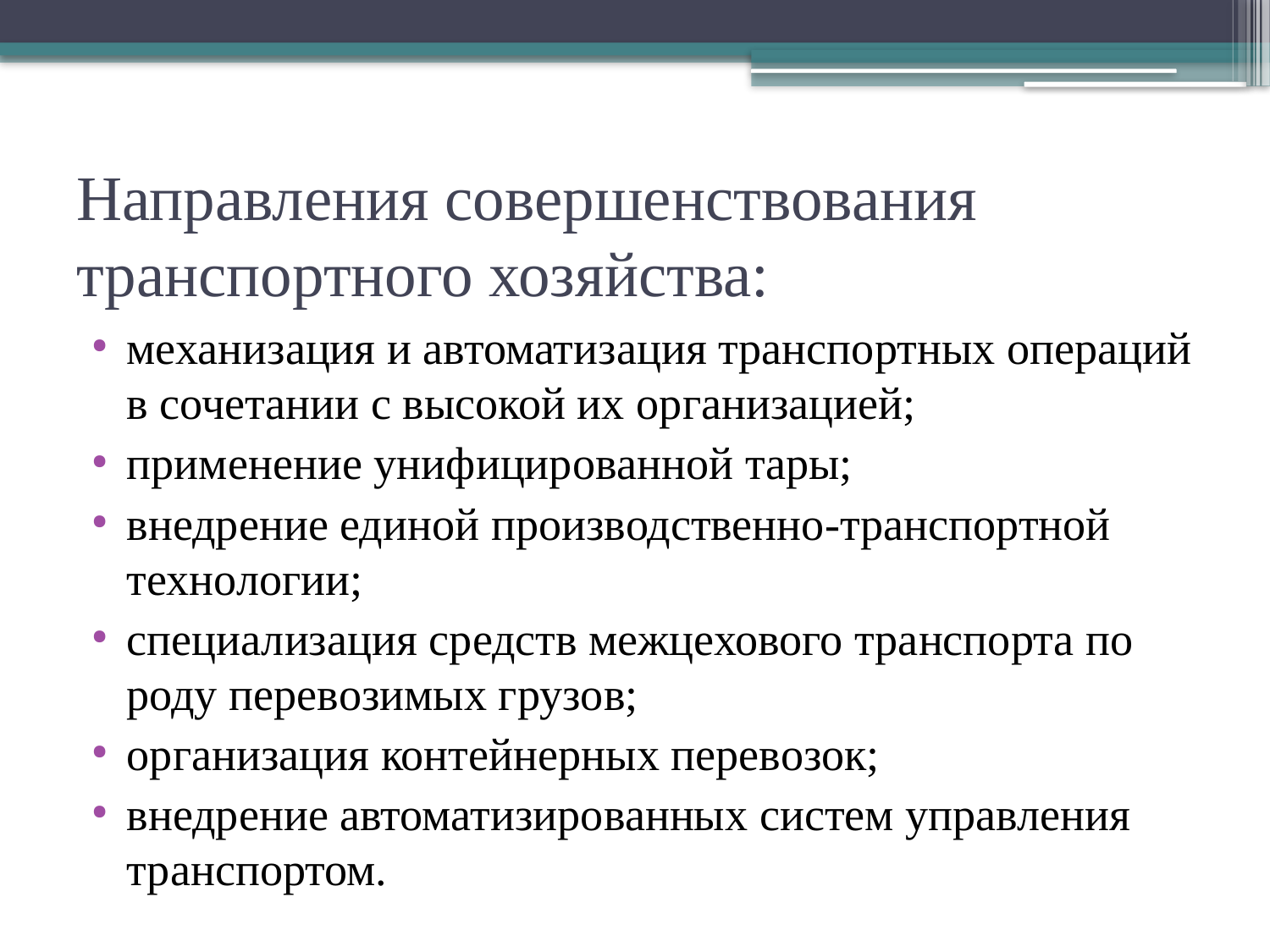

# Направления совершенствования транспортного хозяйства:
механизация и автоматизация транспортных операций в сочетании с высокой их организацией;
применение унифицированной тары;
внедрение единой производственно-транспортной технологии;
специализация средств межцехового транспорта по роду перевозимых грузов;
организация контейнерных перевозок;
внедрение автоматизированных систем управления транспортом.